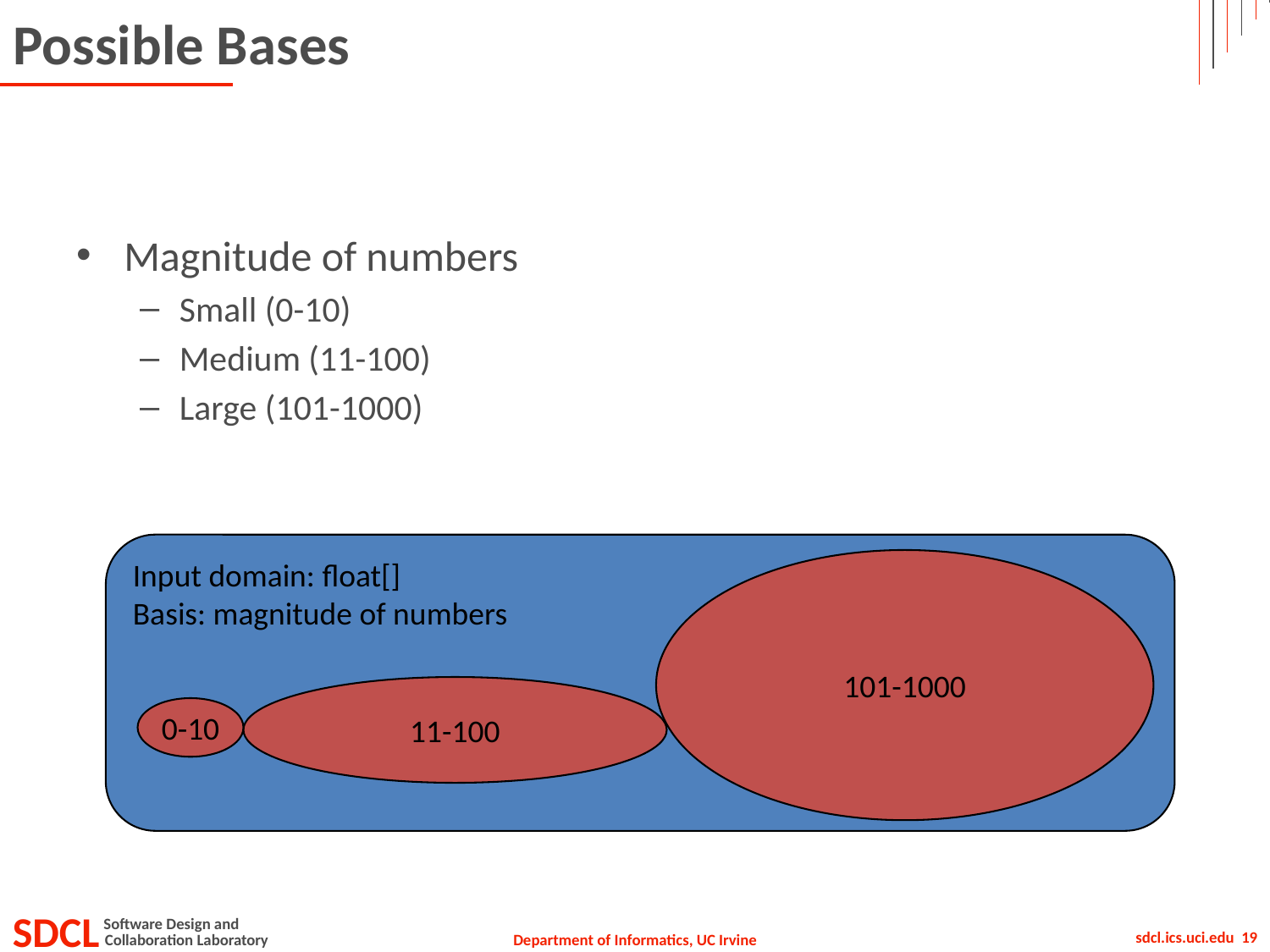

# Possible Bases
Magnitude of numbers
Small (0-10)
Medium (11-100)
Large (101-1000)
Input domain: float[]
Basis: magnitude of numbers
101-1000
11-100
0-10